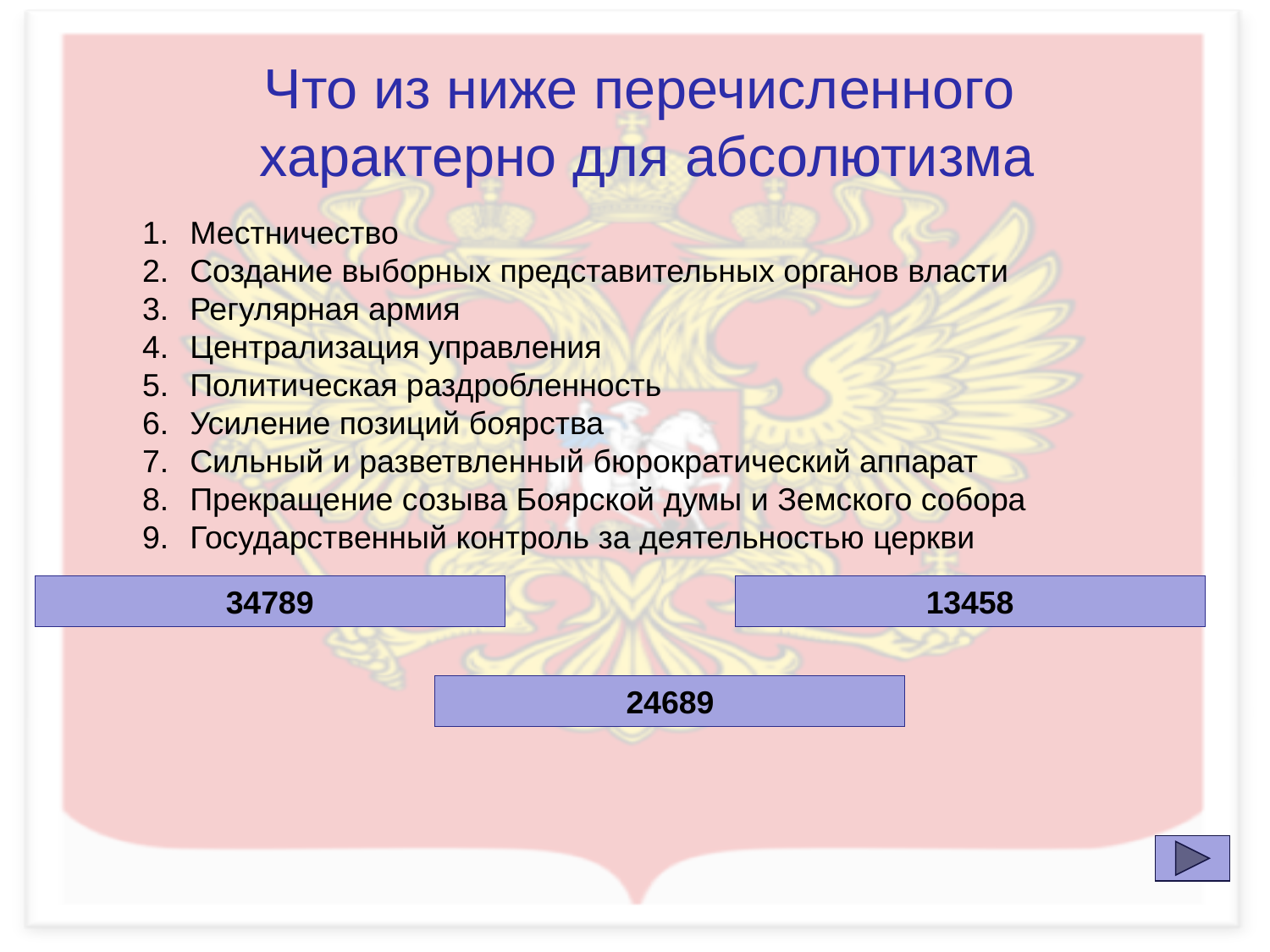

Что из ниже перечисленного
 характерно для абсолютизма
Местничество
Создание выборных представительных органов власти
Регулярная армия
Централизация управления
Политическая раздробленность
Усиление позиций боярства
Сильный и разветвленный бюрократический аппарат
Прекращение созыва Боярской думы и Земского собора
Государственный контроль за деятельностью церкви
34789
13458
24689